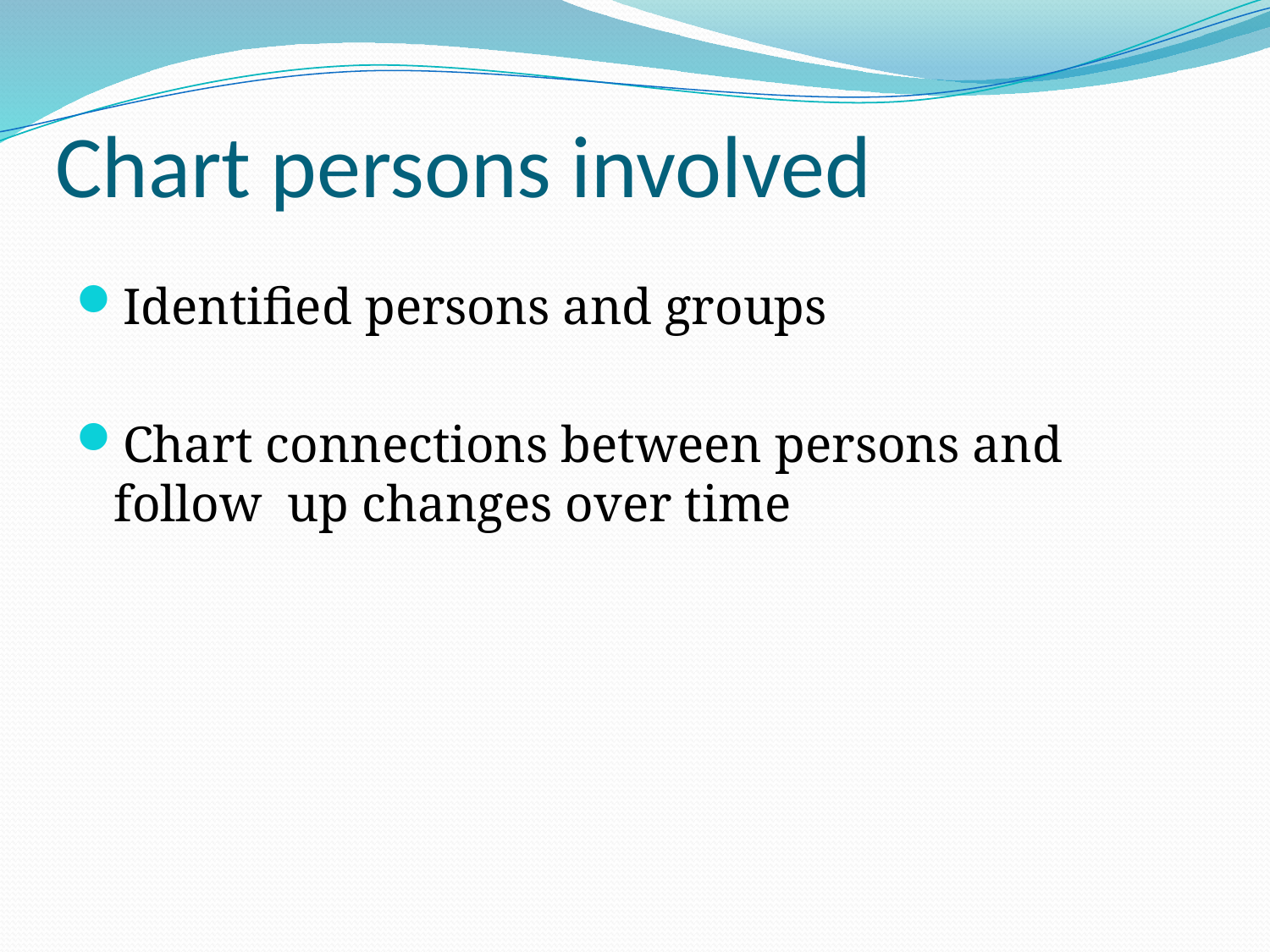

# Chart persons involved
Identified persons and groups

Chart connections between persons and follow  up changes over time